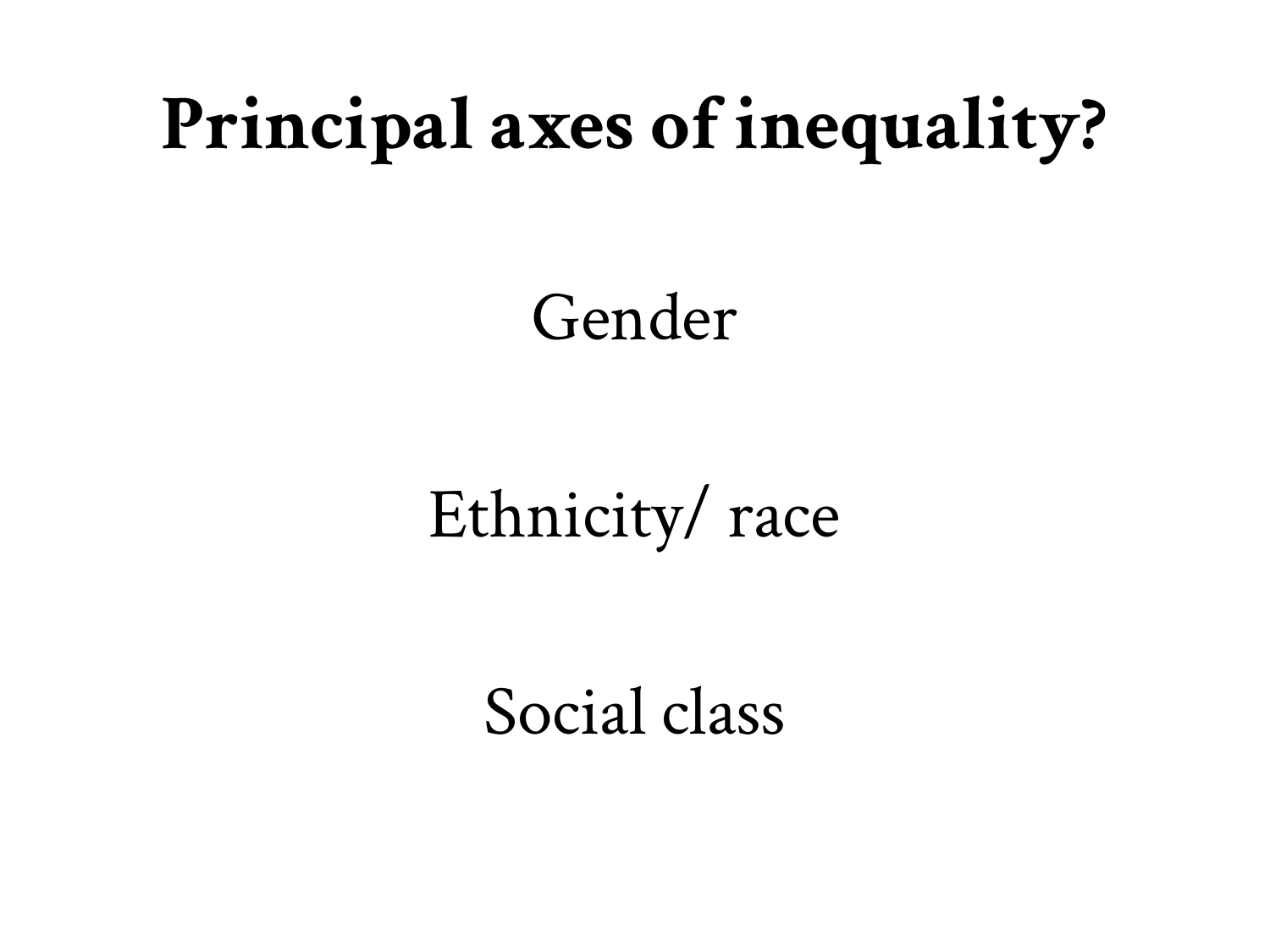

Principal axes of inequality?
Gender

Ethnicity/ race

Social class